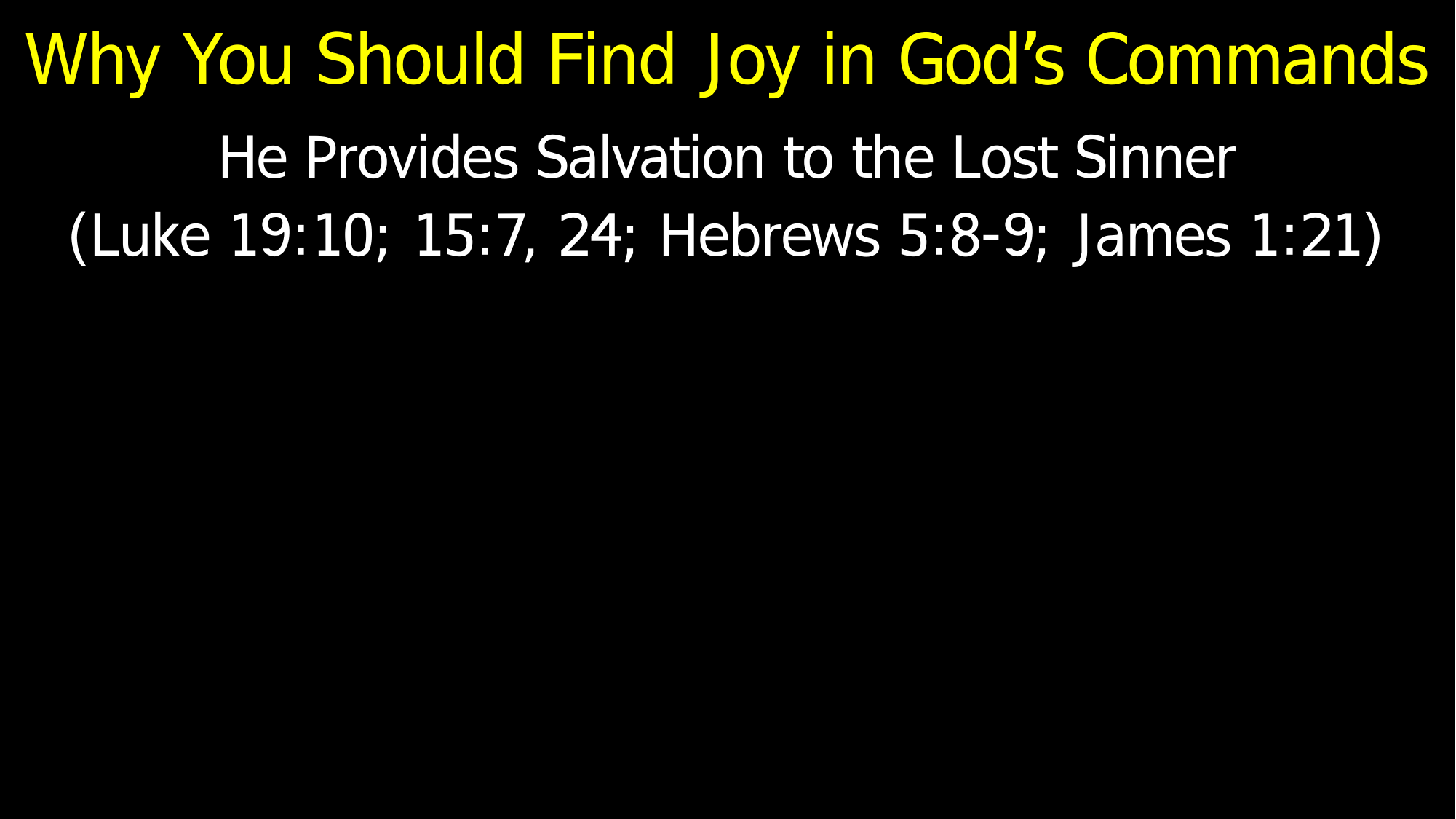

# Why You Should Find Joy in God’s Commands
He Provides Salvation to the Lost Sinner
(Luke 19:10; 15:7, 24; Hebrews 5:8-9; James 1:21)